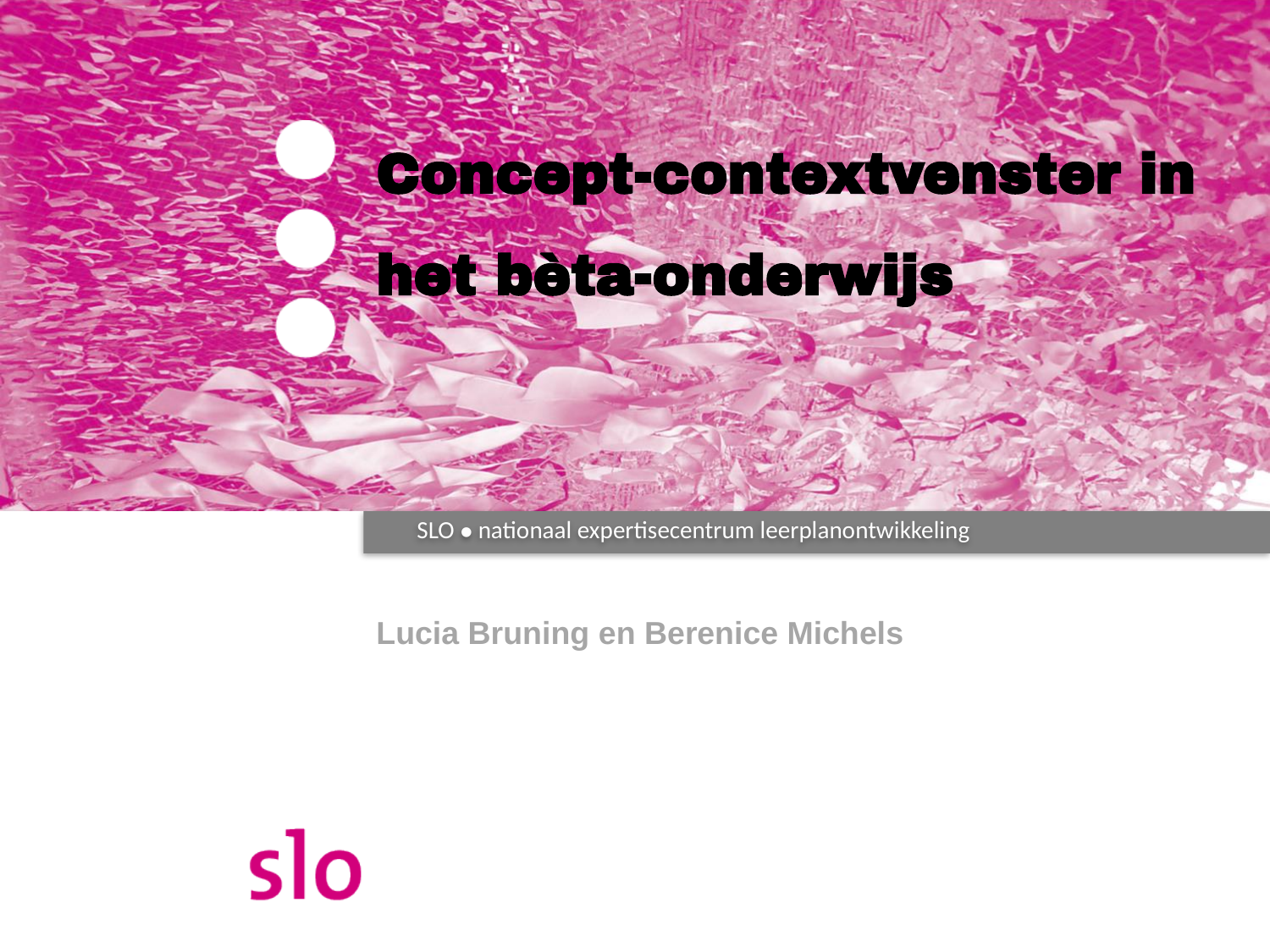

# Concept-contextvenster in het bèta-onderwijs
Lucia Bruning en Berenice Michels